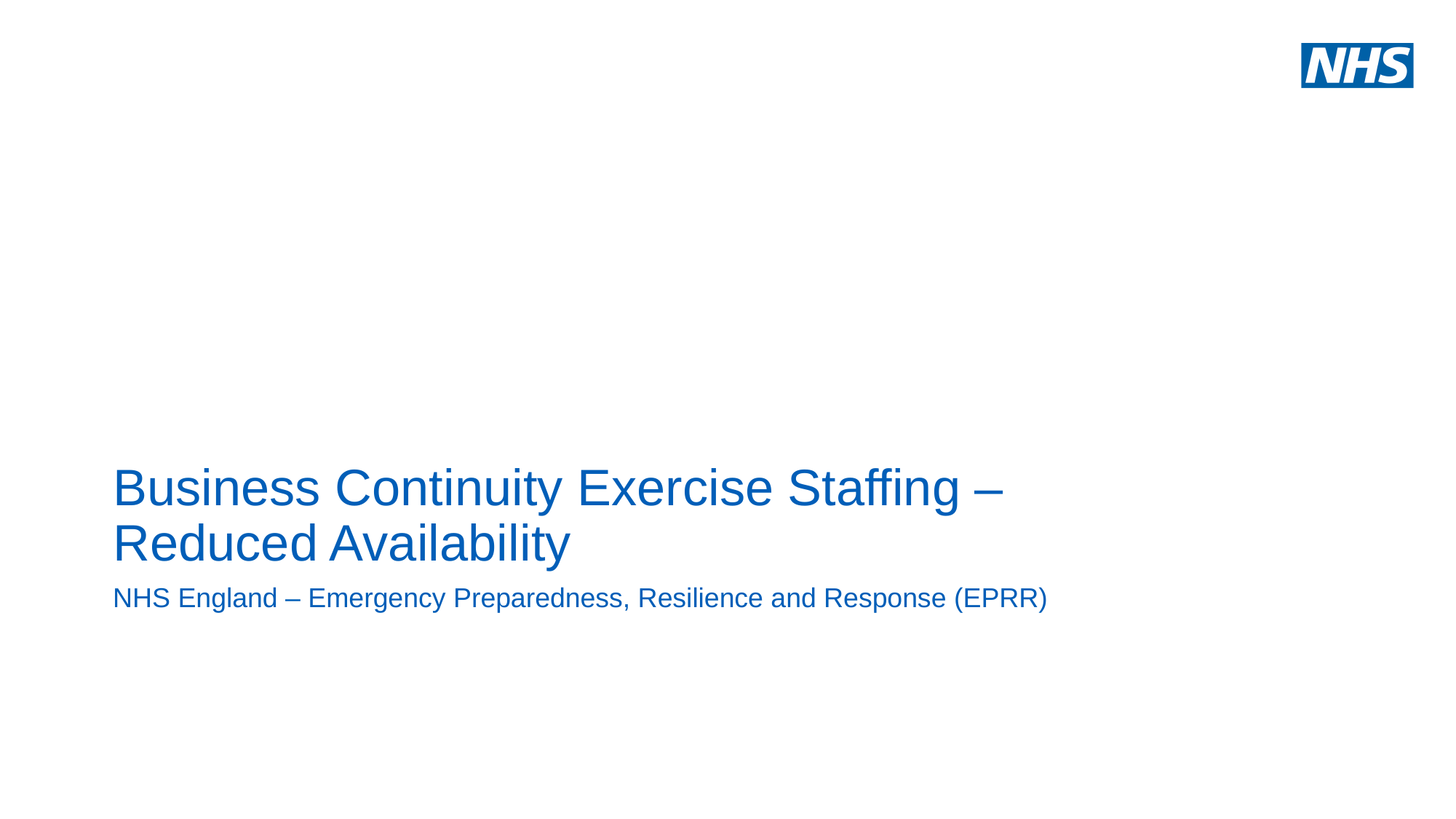

# Business Continuity Exercise Staffing – Reduced Availability
NHS England – Emergency Preparedness, Resilience and Response (EPRR)